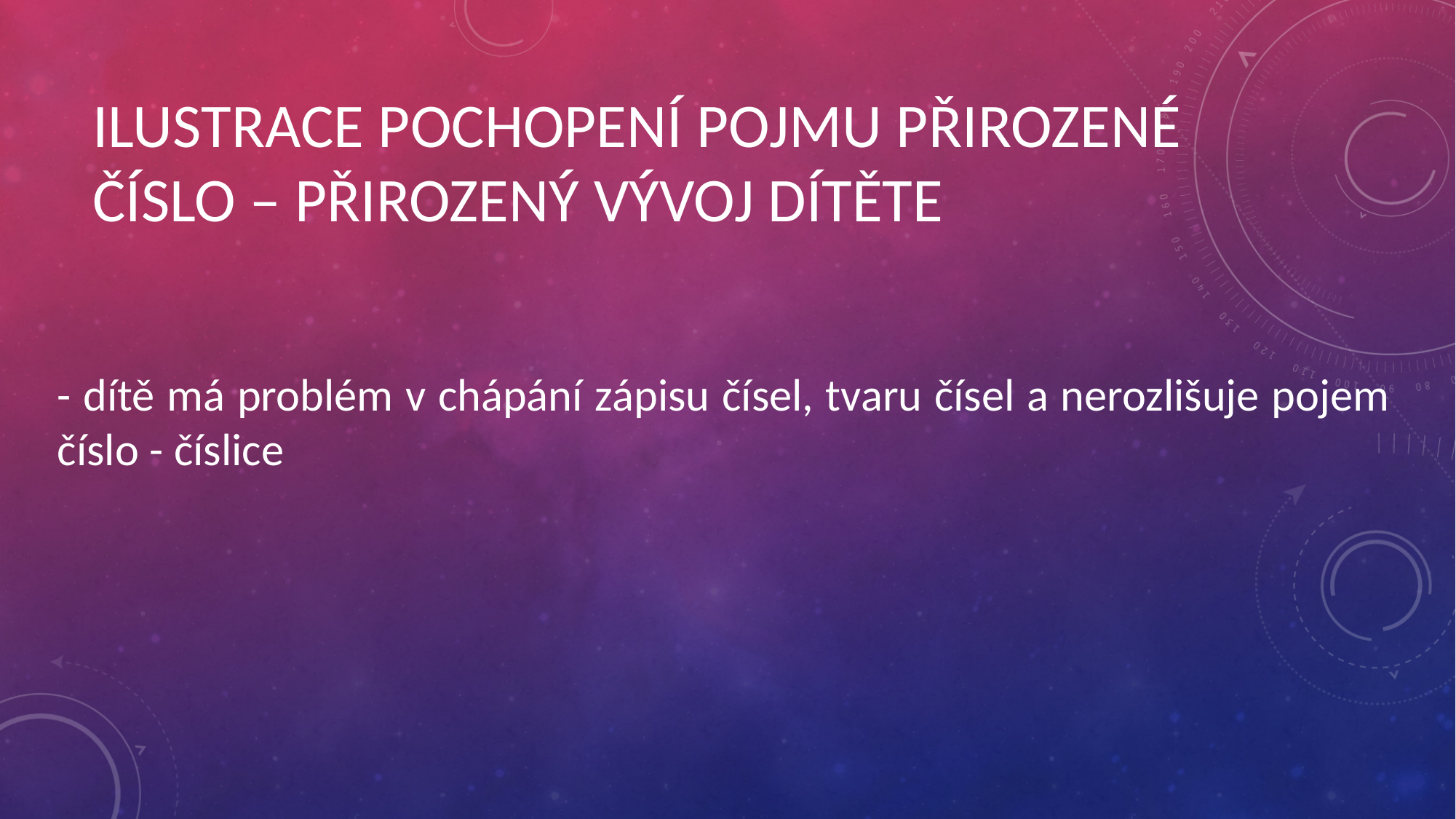

# Ilustrace pochopení pojmu přirozené číslo – přirozený vývoj dítěte
- dítě má problém v chápání zápisu čísel, tvaru čísel a nerozlišuje pojem číslo - číslice